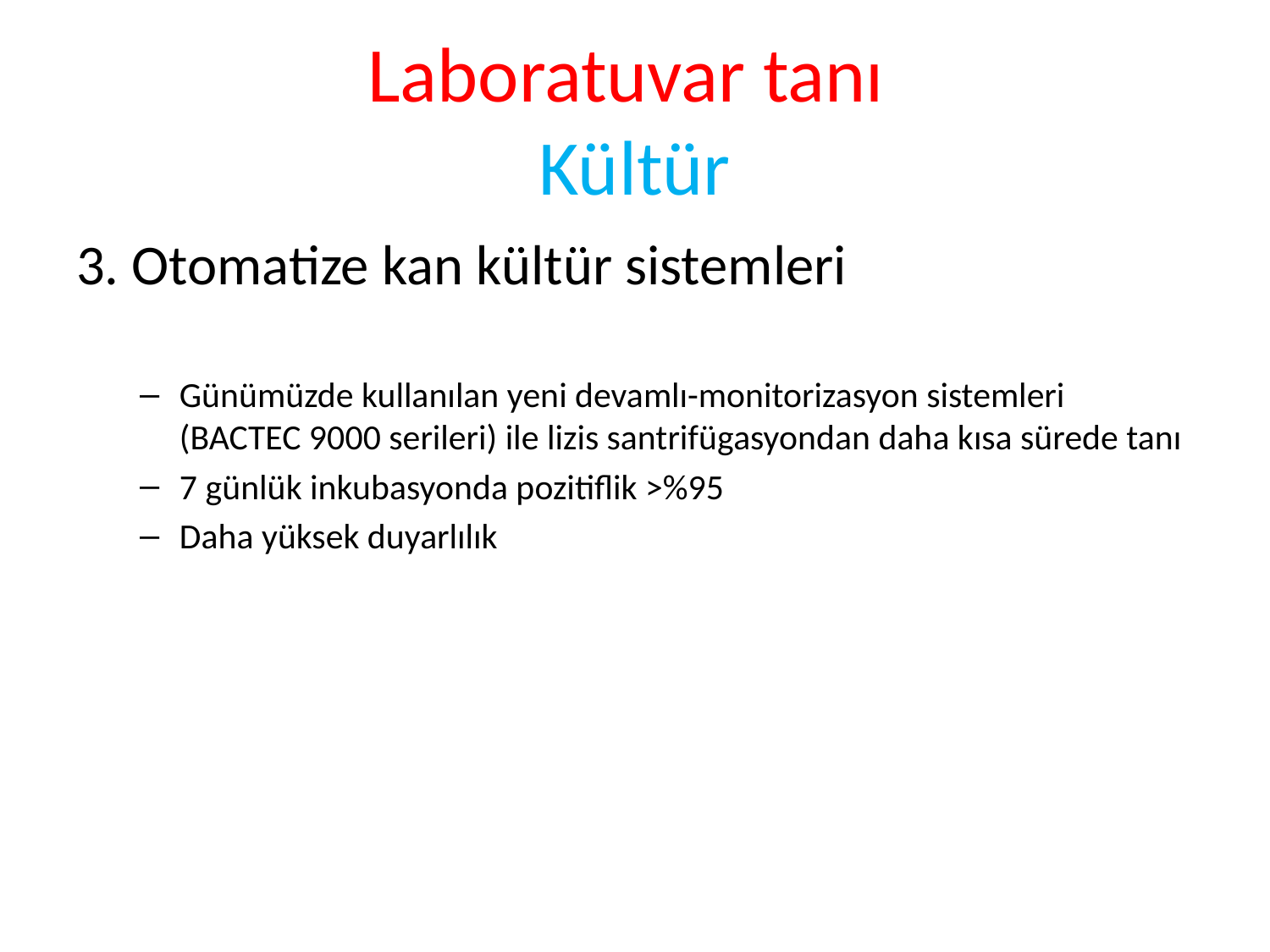

# Laboratuvar tanı Kültür
3. Otomatize kan kültür sistemleri

Günümüzde kullanılan yeni devamlı-monitorizasyon sistemleri (BACTEC 9000 serileri) ile lizis santrifügasyondan daha kısa sürede tanı
7 günlük inkubasyonda pozitiflik >%95
Daha yüksek duyarlılık